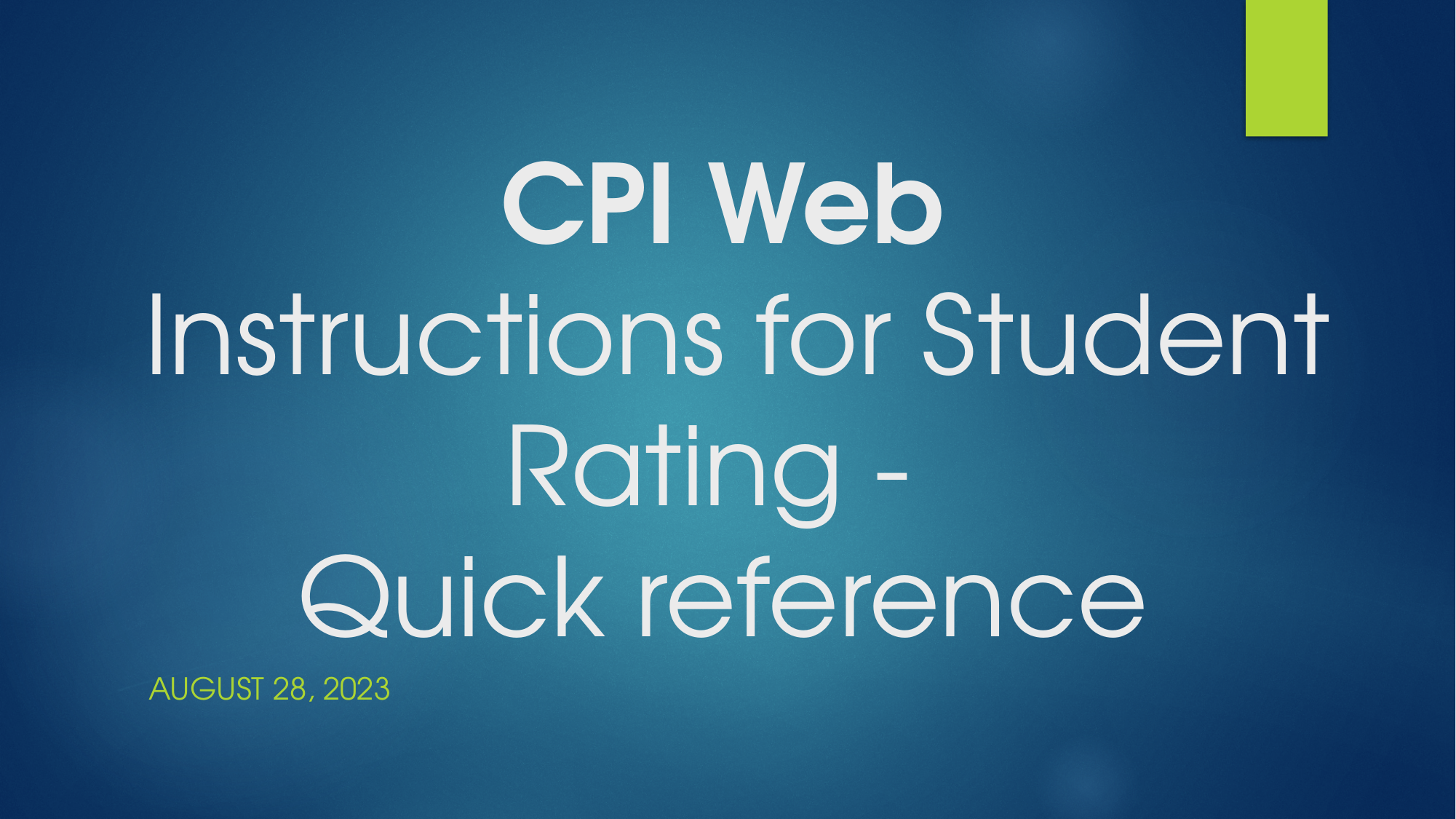

# CPI Web Instructions for Student Rating - Quick reference
August 28, 2023